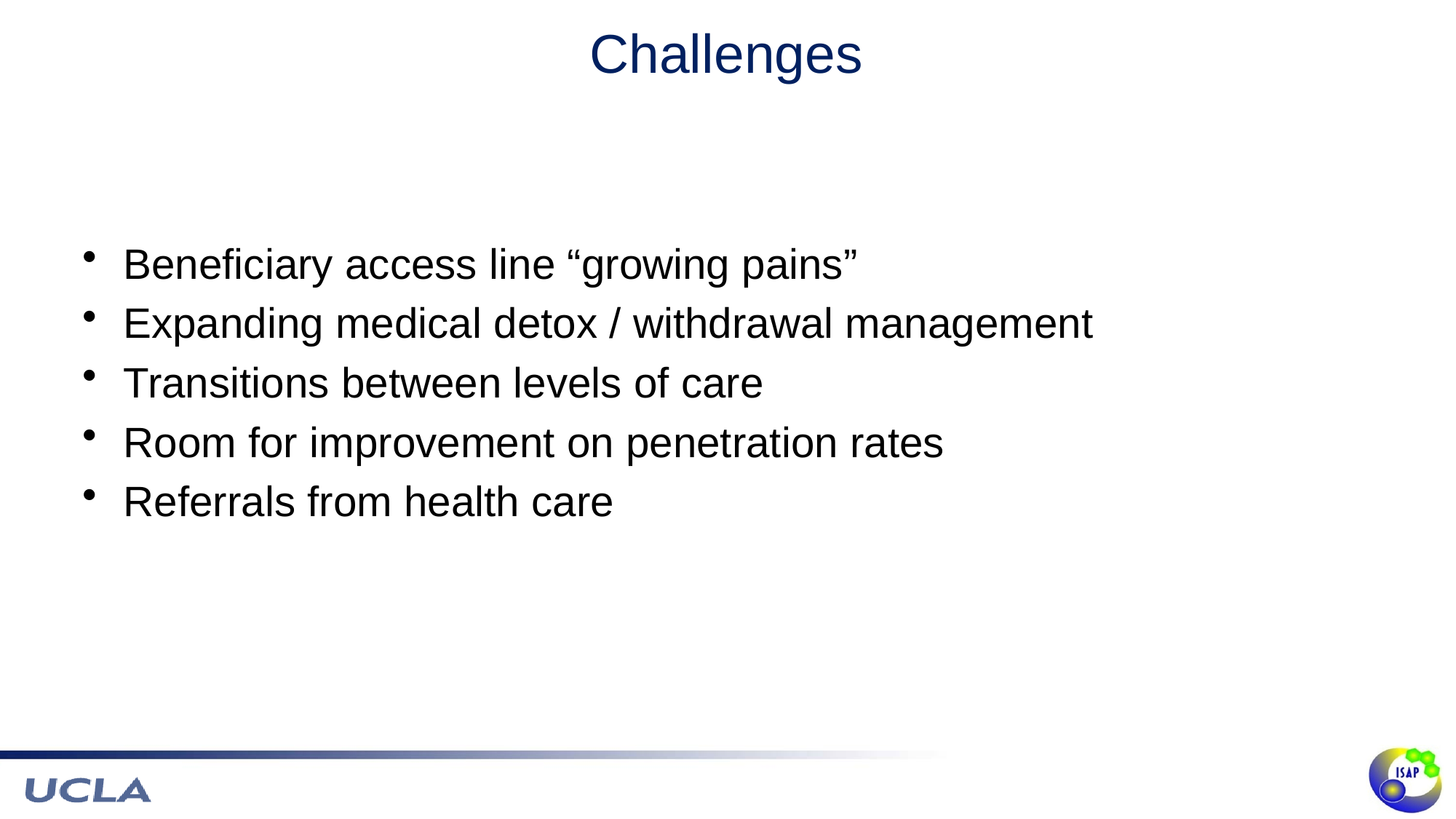

# Challenges
Beneficiary access line “growing pains”
Expanding medical detox / withdrawal management
Transitions between levels of care
Room for improvement on penetration rates
Referrals from health care